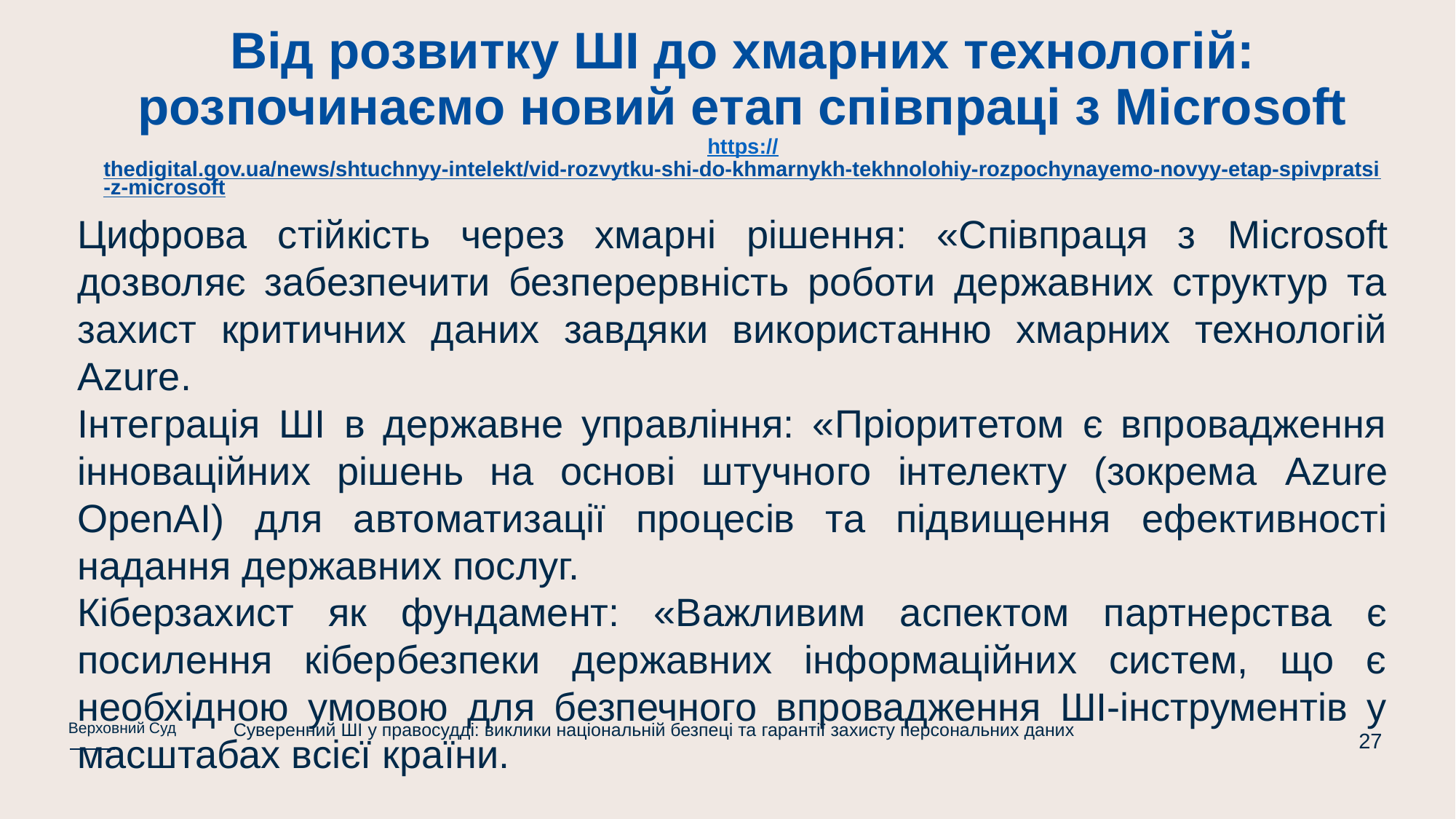

# Від розвитку ШІ до хмарних технологій: розпочинаємо новий етап співпраці з Microsoft https://thedigital.gov.ua/news/shtuchnyy-intelekt/vid-rozvytku-shi-do-khmarnykh-tekhnolohiy-rozpochynayemo-novyy-etap-spivpratsi-z-microsoft
Цифрова стійкість через хмарні рішення: «Співпраця з Microsoft дозволяє забезпечити безперервність роботи державних структур та захист критичних даних завдяки використанню хмарних технологій Azure.
Інтеграція ШІ в державне управління: «Пріоритетом є впровадження інноваційних рішень на основі штучного інтелекту (зокрема Azure OpenAI) для автоматизації процесів та підвищення ефективності надання державних послуг.
Кіберзахист як фундамент: «Важливим аспектом партнерства є посилення кібербезпеки державних інформаційних систем, що є необхідною умовою для безпечного впровадження ШІ-інструментів у масштабах всієї країни.
Суверенний ШІ у правосудді: виклики національній безпеці та гарантії захисту персональних даних
Верховний Суд
27